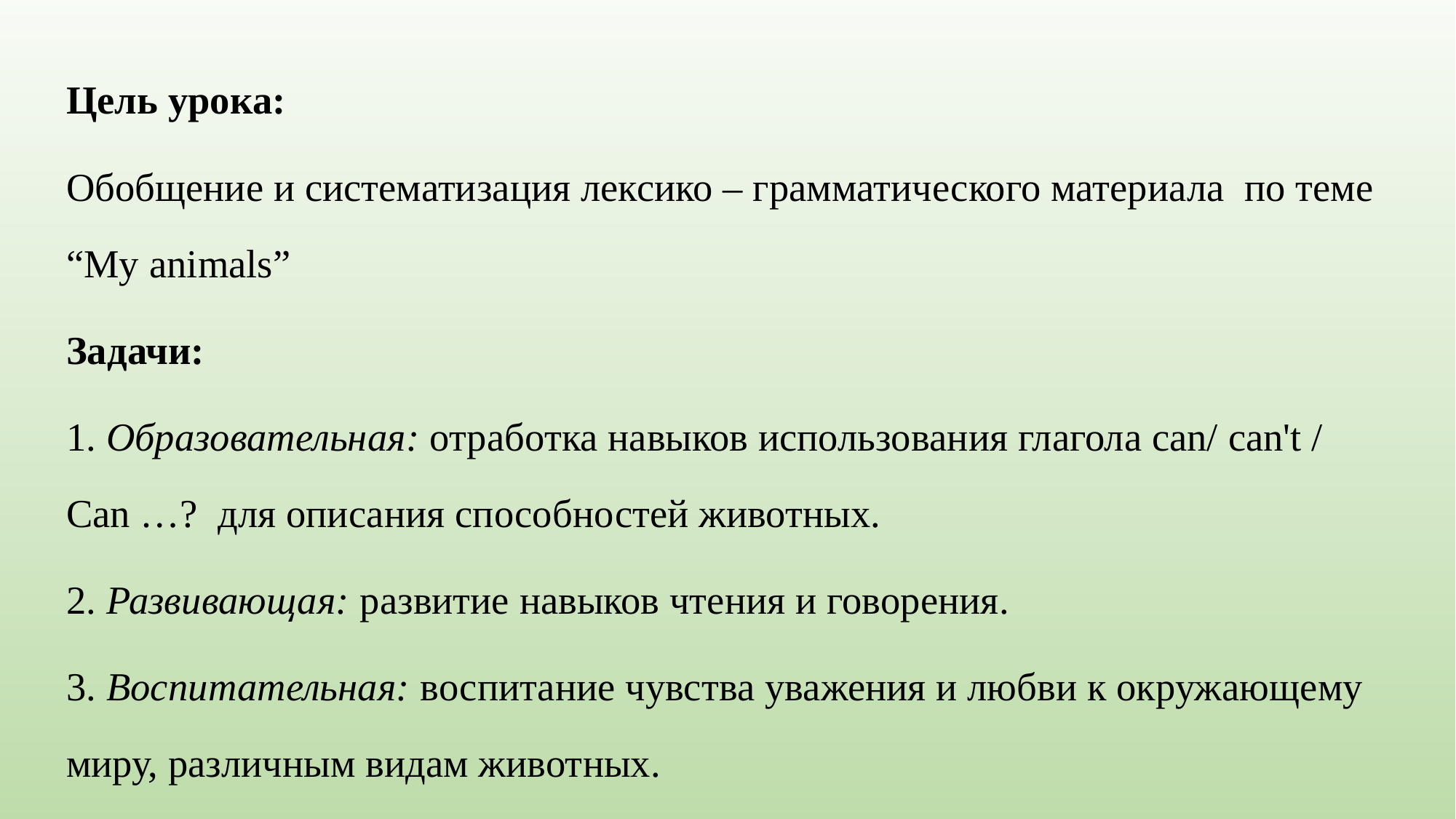

Цель урока:
Обобщение и систематизация лексико – грамматического материала  по теме “My animals”
Задачи:
1. Образовательная: отработка навыков использования глагола can/ can't / Can …?  для описания способностей животных.
2. Развивающая: развитие навыков чтения и говорения.
3. Воспитательная: воспитание чувства уважения и любви к окружающему миру, различным видам животных.